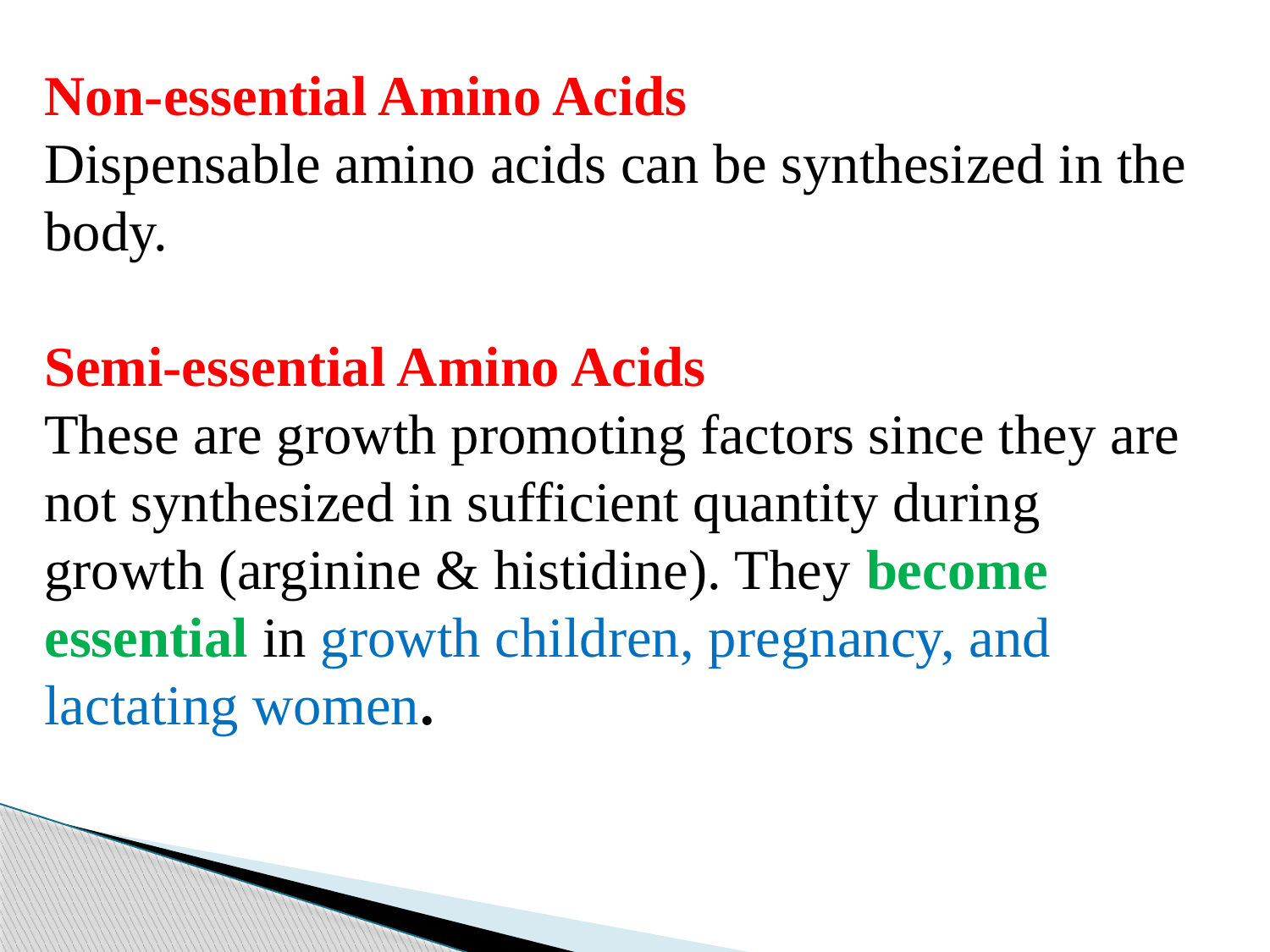

Non-essential Amino Acids
Dispensable amino acids can be synthesized in the body.

Semi-essential Amino Acids
These are growth promoting factors since they are not synthesized in sufficient quantity during growth (arginine & histidine). They become essential in growth children, pregnancy, and lactating women.